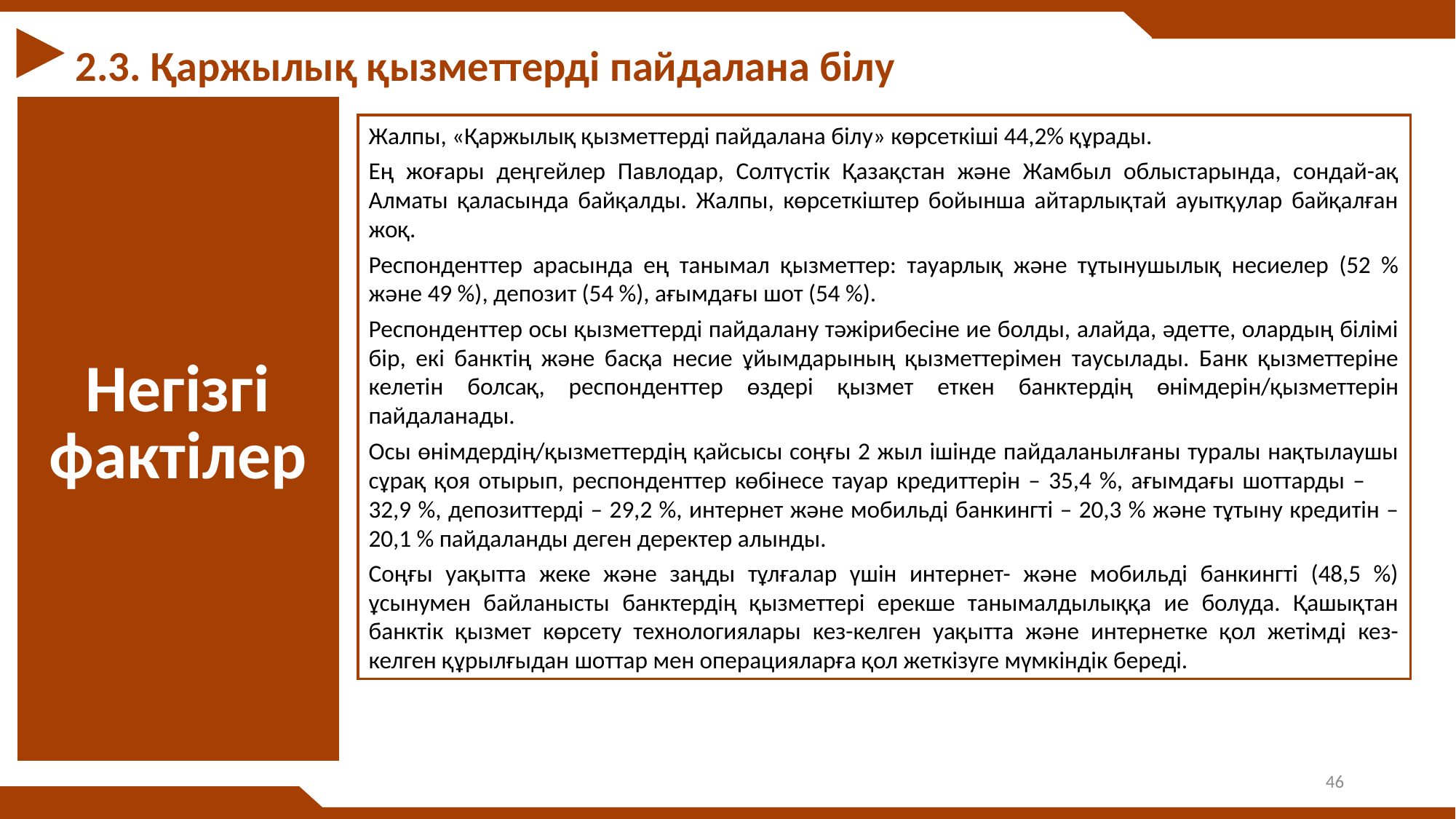

2.3. Қаржылық қызметтерді пайдалана білу

| Негізгі фактілер |
| --- |
Жалпы, «Қаржылық қызметтерді пайдалана білу» көрсеткіші 44,2% құрады.
Ең жоғары деңгейлер Павлодар, Солтүстік Қазақстан және Жамбыл облыстарында, сондай-ақ Алматы қаласында байқалды. Жалпы, көрсеткіштер бойынша айтарлықтай ауытқулар байқалған жоқ.
Респонденттер арасында ең танымал қызметтер: тауарлық және тұтынушылық несиелер (52 % және 49 %), депозит (54 %), ағымдағы шот (54 %).
Респонденттер осы қызметтерді пайдалану тәжірибесіне ие болды, алайда, әдетте, олардың білімі бір, екі банктің және басқа несие ұйымдарының қызметтерімен таусылады. Банк қызметтеріне келетін болсақ, респонденттер өздері қызмет еткен банктердің өнімдерін/қызметтерін пайдаланады.
Осы өнімдердің/қызметтердің қайсысы соңғы 2 жыл ішінде пайдаланылғаны туралы нақтылаушы сұрақ қоя отырып, респонденттер көбінесе тауар кредиттерін – 35,4 %, ағымдағы шоттарды –     32,9 %, депозиттерді – 29,2 %, интернет және мобильді банкингті – 20,3 % және тұтыну кредитін – 20,1 % пайдаланды деген деректер алынды.
Соңғы уақытта жеке және заңды тұлғалар үшін интернет- және мобильді банкингті (48,5 %) ұсынумен байланысты банктердің қызметтері ерекше танымалдылыққа ие болуда. Қашықтан банктік қызмет көрсету технологиялары кез-келген уақытта және интернетке қол жетімді кез-келген құрылғыдан шоттар мен операцияларға қол жеткізуге мүмкіндік береді.
46